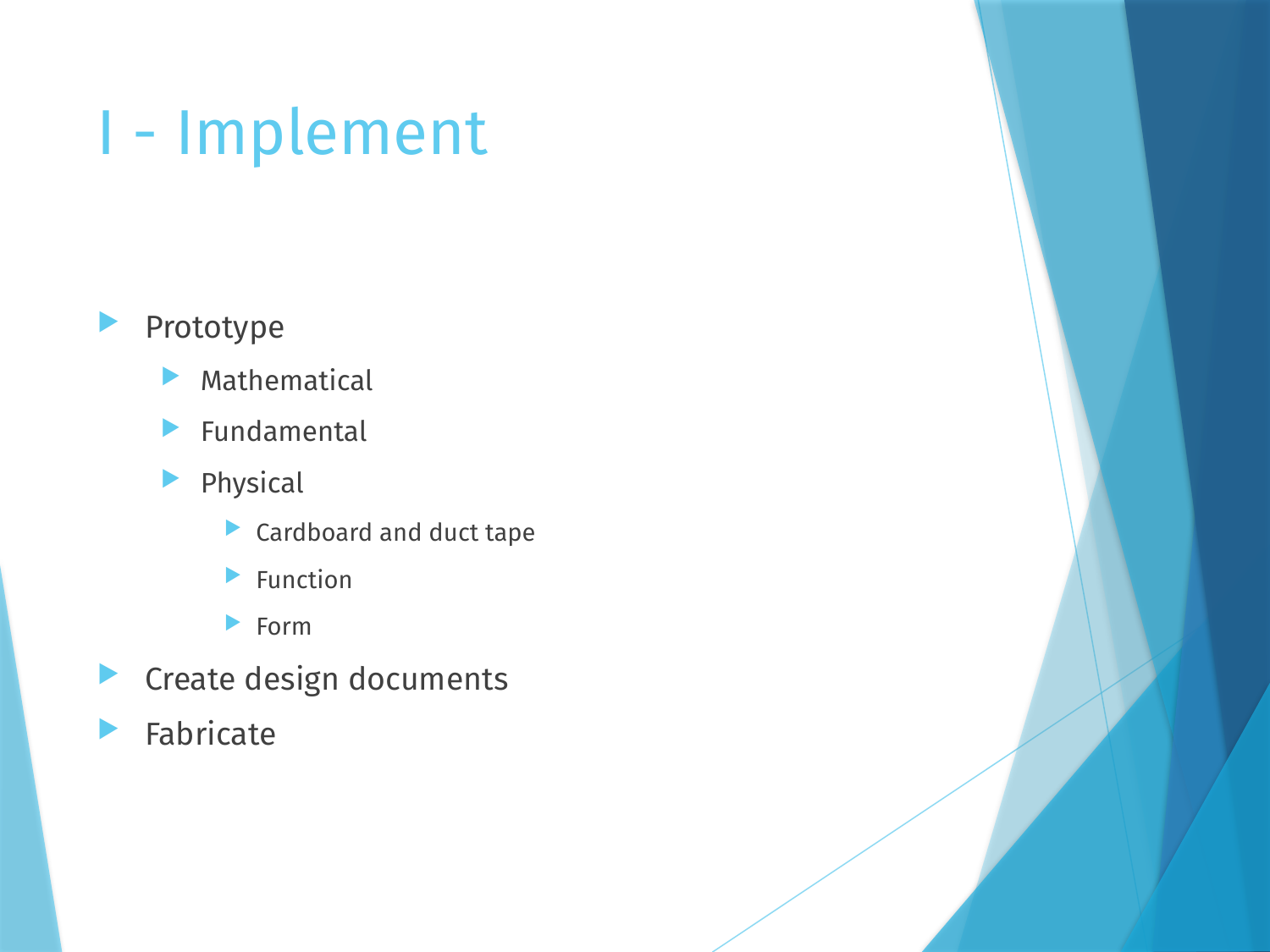

# I - Implement
Prototype
Mathematical
Fundamental
Physical
Cardboard and duct tape
Function
Form
Create design documents
Fabricate